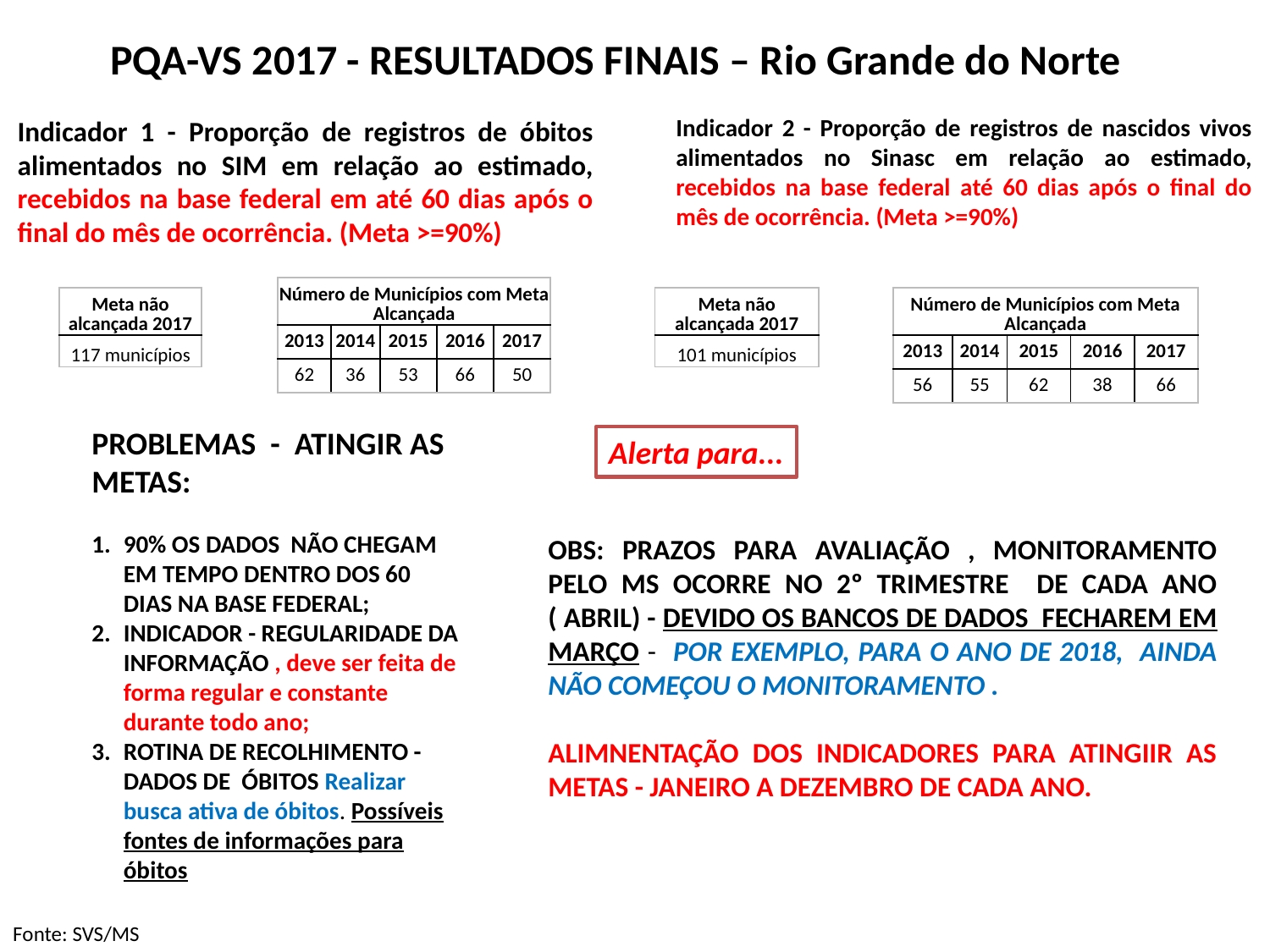

PQA-VS 2017 - RESULTADOS FINAIS – Rio Grande do Norte
Indicador 2 - Proporção de registros de nascidos vivos alimentados no Sinasc em relação ao estimado, recebidos na base federal até 60 dias após o final do mês de ocorrência. (Meta >=90%)
Indicador 1 - Proporção de registros de óbitos alimentados no SIM em relação ao estimado, recebidos na base federal em até 60 dias após o final do mês de ocorrência. (Meta >=90%)
| Número de Municípios com Meta Alcançada |  |  |  |  |
| --- | --- | --- | --- | --- |
| 2013 | 2014 | 2015 | 2016 | 2017 |
| 62 | 36 | 53 | 66 | 50 |
| Meta não alcançada 2017 |
| --- |
| 117 municípios |
| Meta não alcançada 2017 |
| --- |
| 101 municípios |
| Número de Municípios com Meta Alcançada |  |  |  |  |
| --- | --- | --- | --- | --- |
| 2013 | 2014 | 2015 | 2016 | 2017 |
| 56 | 55 | 62 | 38 | 66 |
PROBLEMAS  -  ATINGIR AS METAS:

90% OS DADOS  NÃO CHEGAM EM TEMPO DENTRO DOS 60 DIAS NA BASE FEDERAL;
INDICADOR - REGULARIDADE DA INFORMAÇÃO , deve ser feita de forma regular e constante durante todo ano;
ROTINA DE RECOLHIMENTO -  DADOS DE  ÓBITOS Realizar busca ativa de óbitos. Possíveis fontes de informações para óbitos

Alerta para...
OBS: PRAZOS PARA AVALIAÇÃO , MONITORAMENTO PELO MS OCORRE NO 2º TRIMESTRE  DE CADA ANO ( ABRIL) - DEVIDO OS BANCOS DE DADOS  FECHAREM EM MARÇO -  POR EXEMPLO, PARA O ANO DE 2018,  AINDA NÃO COMEÇOU O MONITORAMENTO .

ALIMNENTAÇÃO DOS INDICADORES PARA ATINGIIR AS METAS - JANEIRO A DEZEMBRO DE CADA ANO.

Fonte: SVS/MS